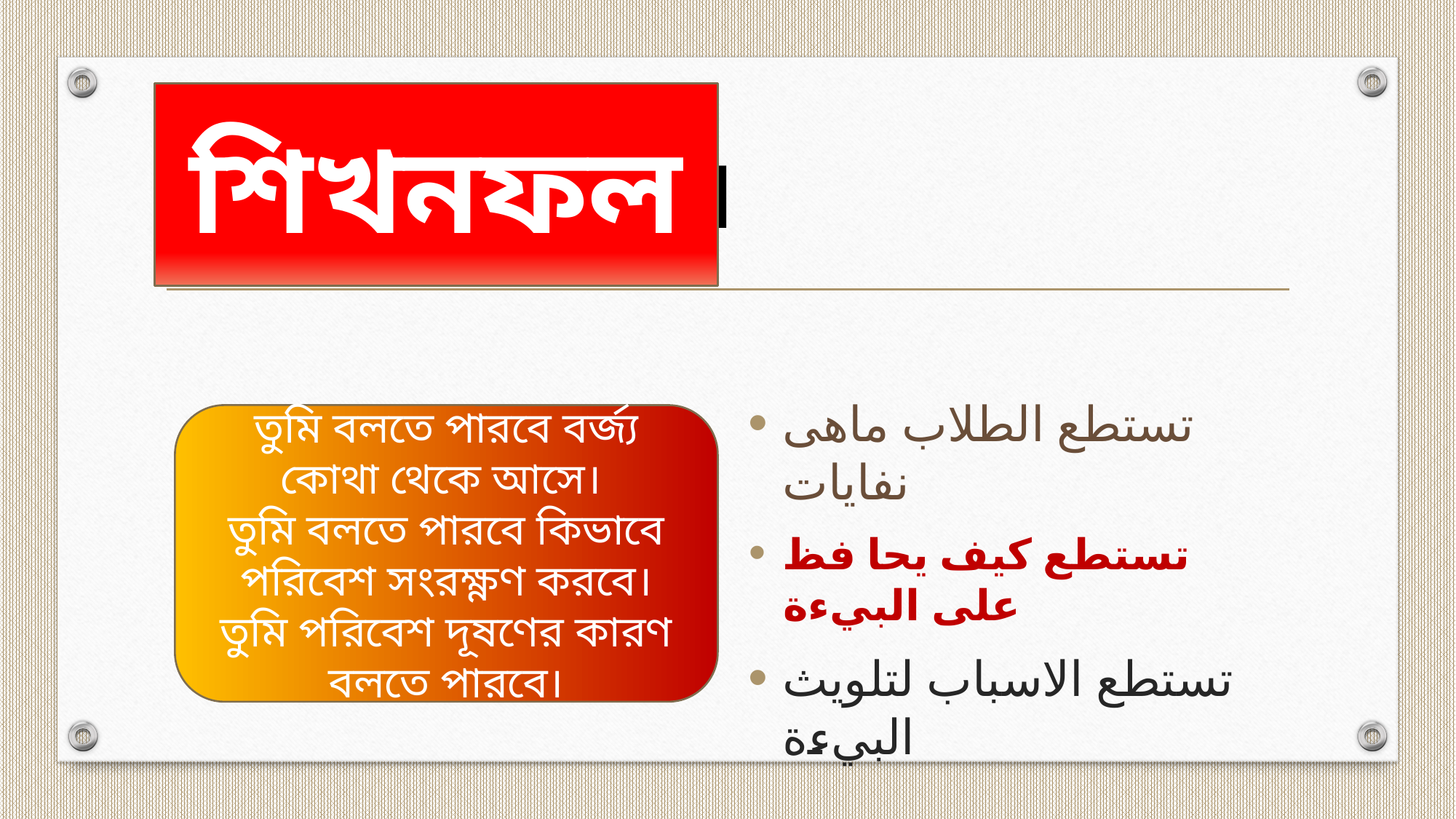

শিখনফল
# الاستفادة

تستطع الطلاب ماهى نفايات
تستطع كيف يحا فظ على البيءة
تستطع الاسباب لتلويث البيءة
তুমি বলতে পারবে বর্জ্য কোথা থেকে আসে।
তুমি বলতে পারবে কিভাবে পরিবেশ সংরক্ষ্ণণ করবে।
তুমি পরিবেশ দূষণের কারণ বলতে পারবে।